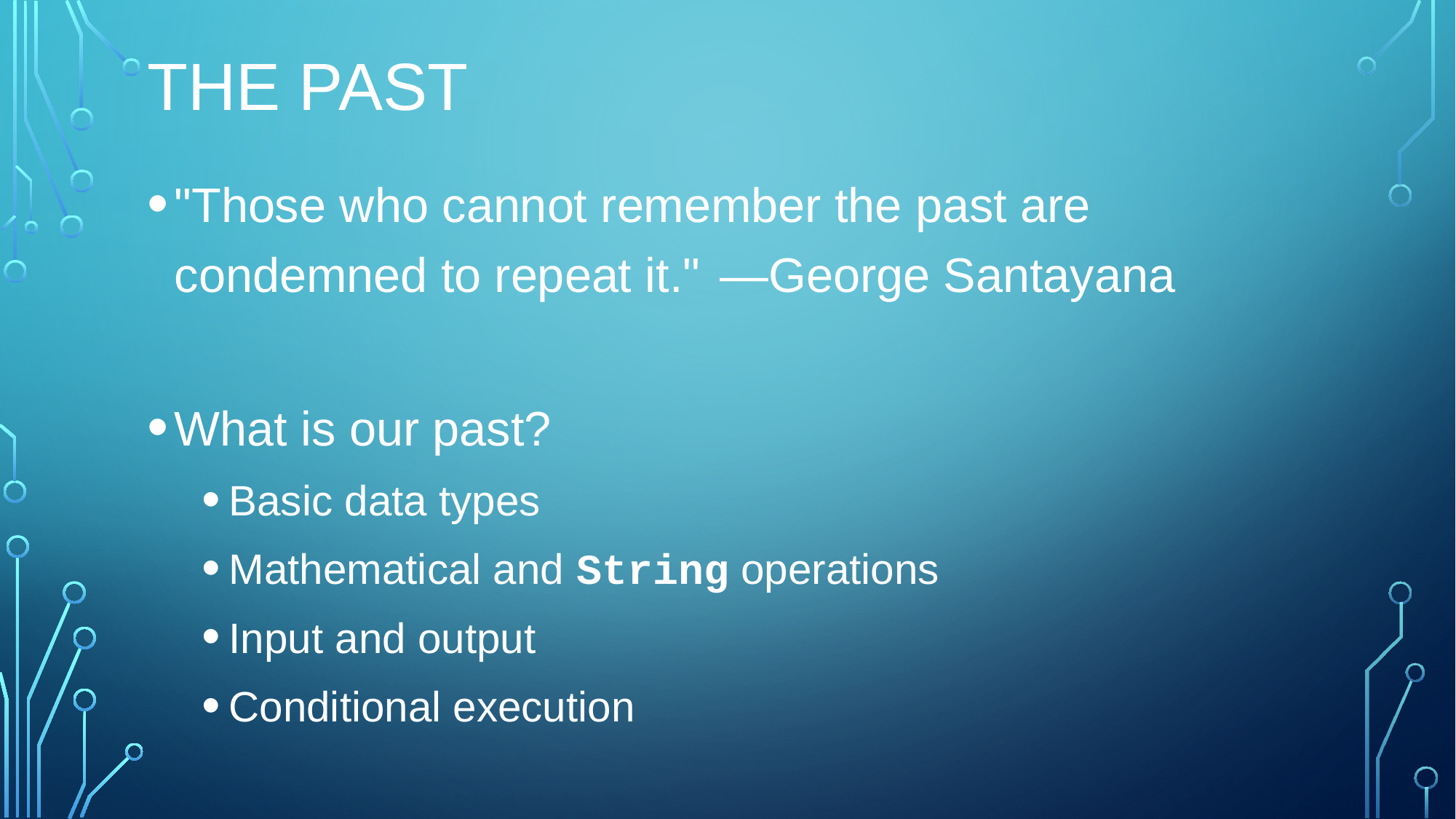

# The past
"Those who cannot remember the past are condemned to repeat it." 	—George Santayana

What is our past?
Basic data types
Mathematical and String operations
Input and output
Conditional execution